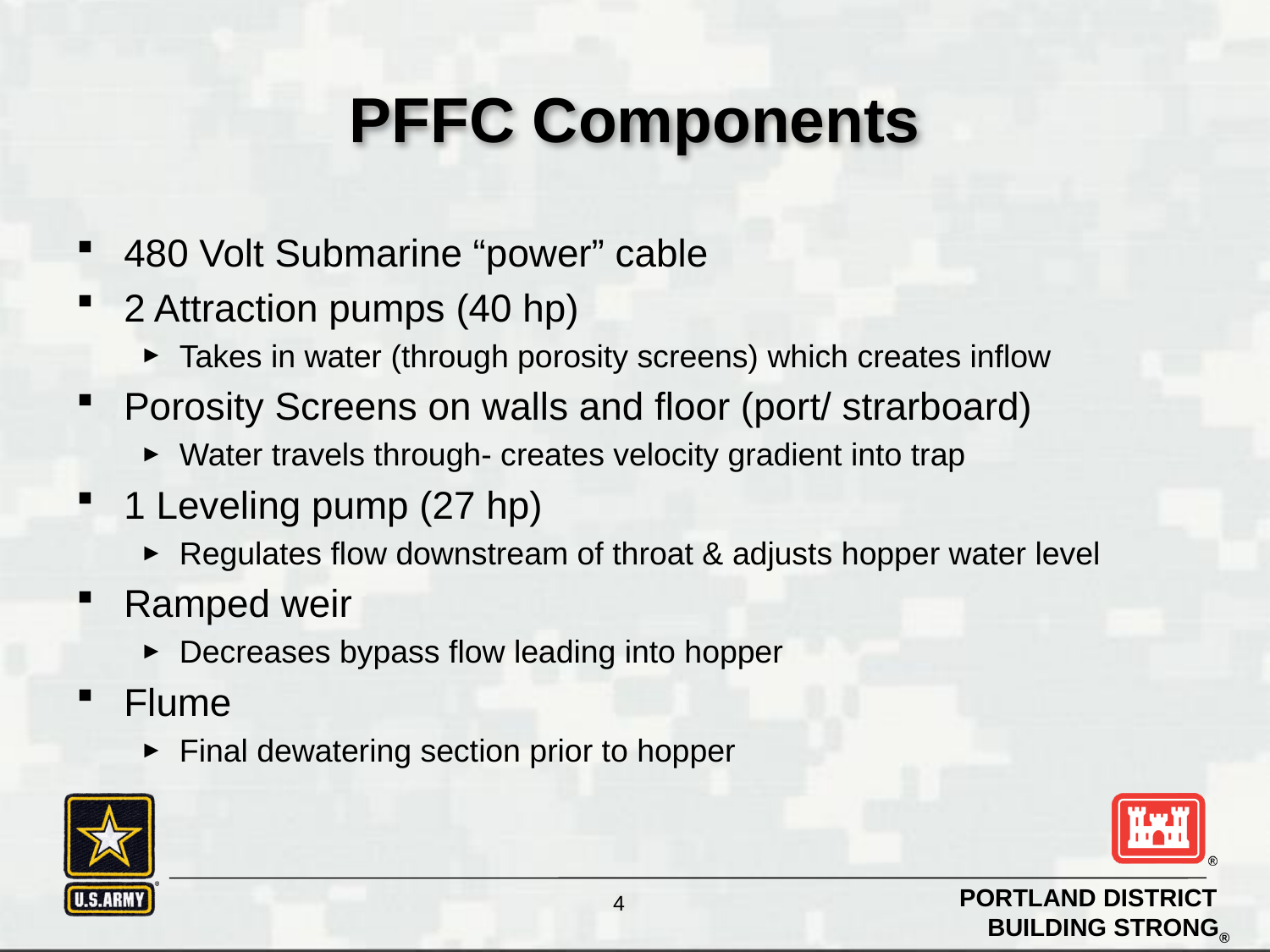

# PFFC Components
480 Volt Submarine “power” cable
2 Attraction pumps (40 hp)
Takes in water (through porosity screens) which creates inflow
Porosity Screens on walls and floor (port/ strarboard)
Water travels through- creates velocity gradient into trap
1 Leveling pump (27 hp)
Regulates flow downstream of throat & adjusts hopper water level
Ramped weir
Decreases bypass flow leading into hopper
Flume
Final dewatering section prior to hopper